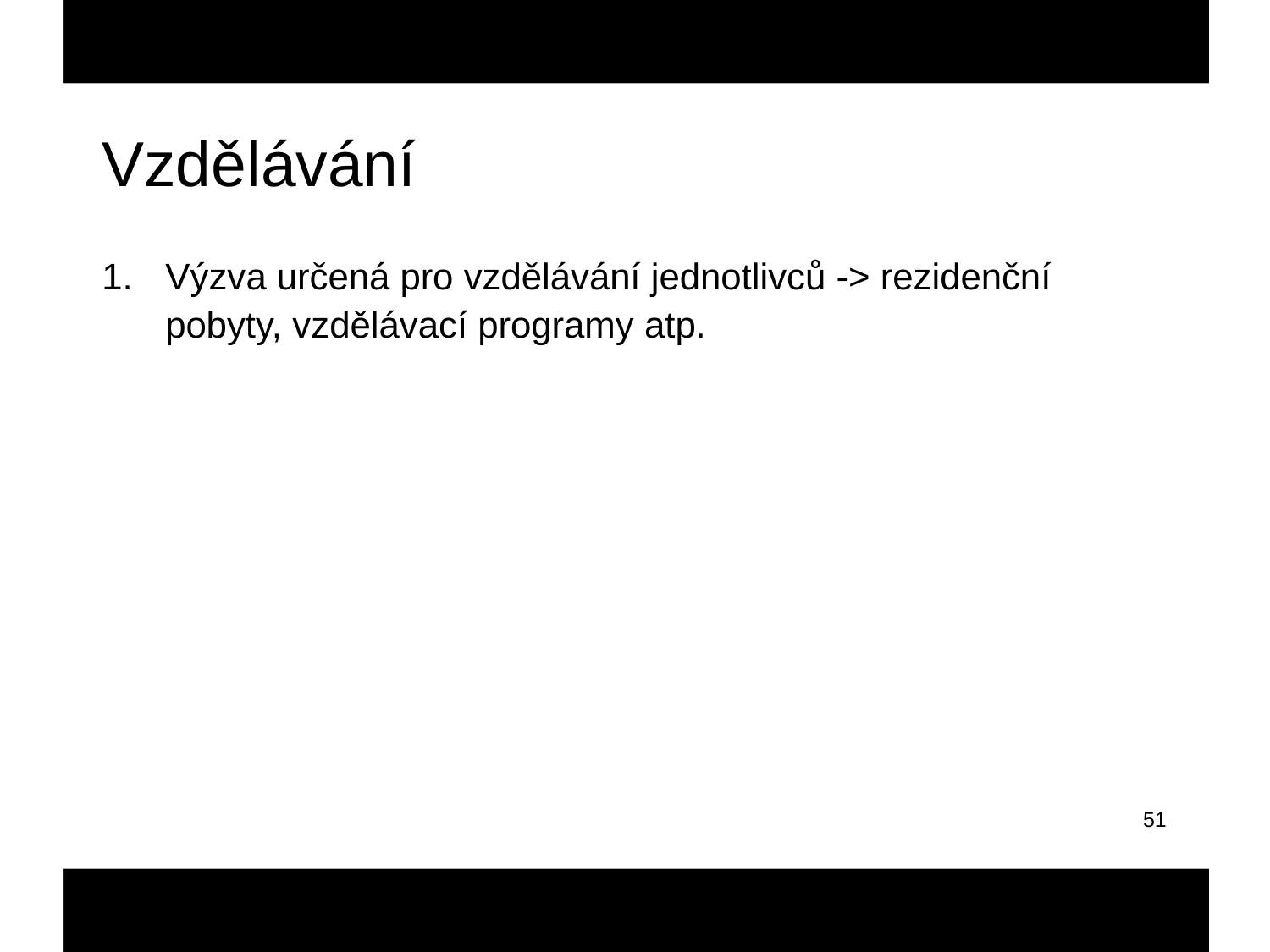

Vzdělávání

Výzva určená pro vzdělávání jednotlivců -> rezidenční pobyty, vzdělávací programy atp.
51